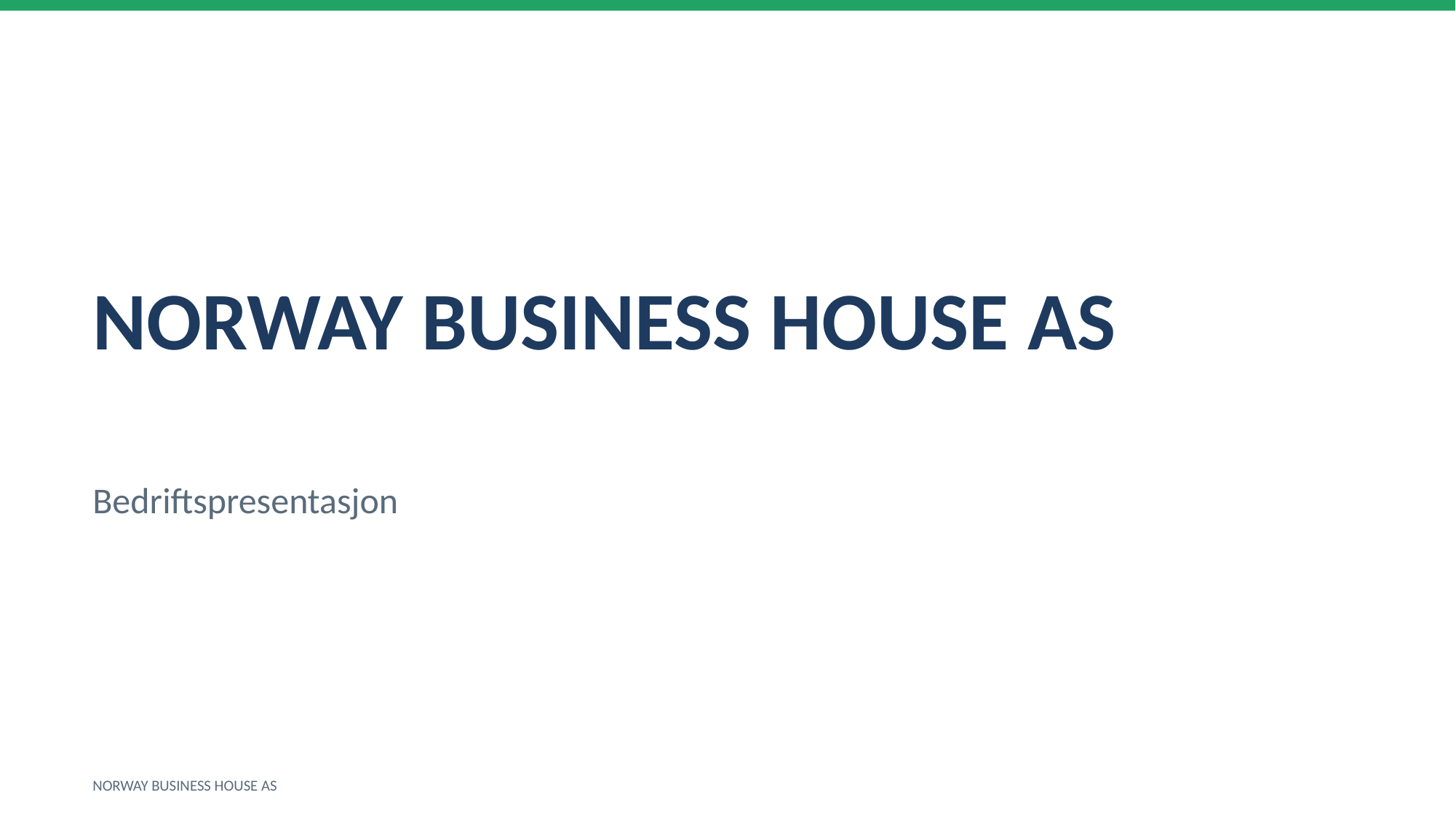

NORWAY BUSINESS HOUSE AS
Bedriftspresentasjon
NORWAY BUSINESS HOUSE AS